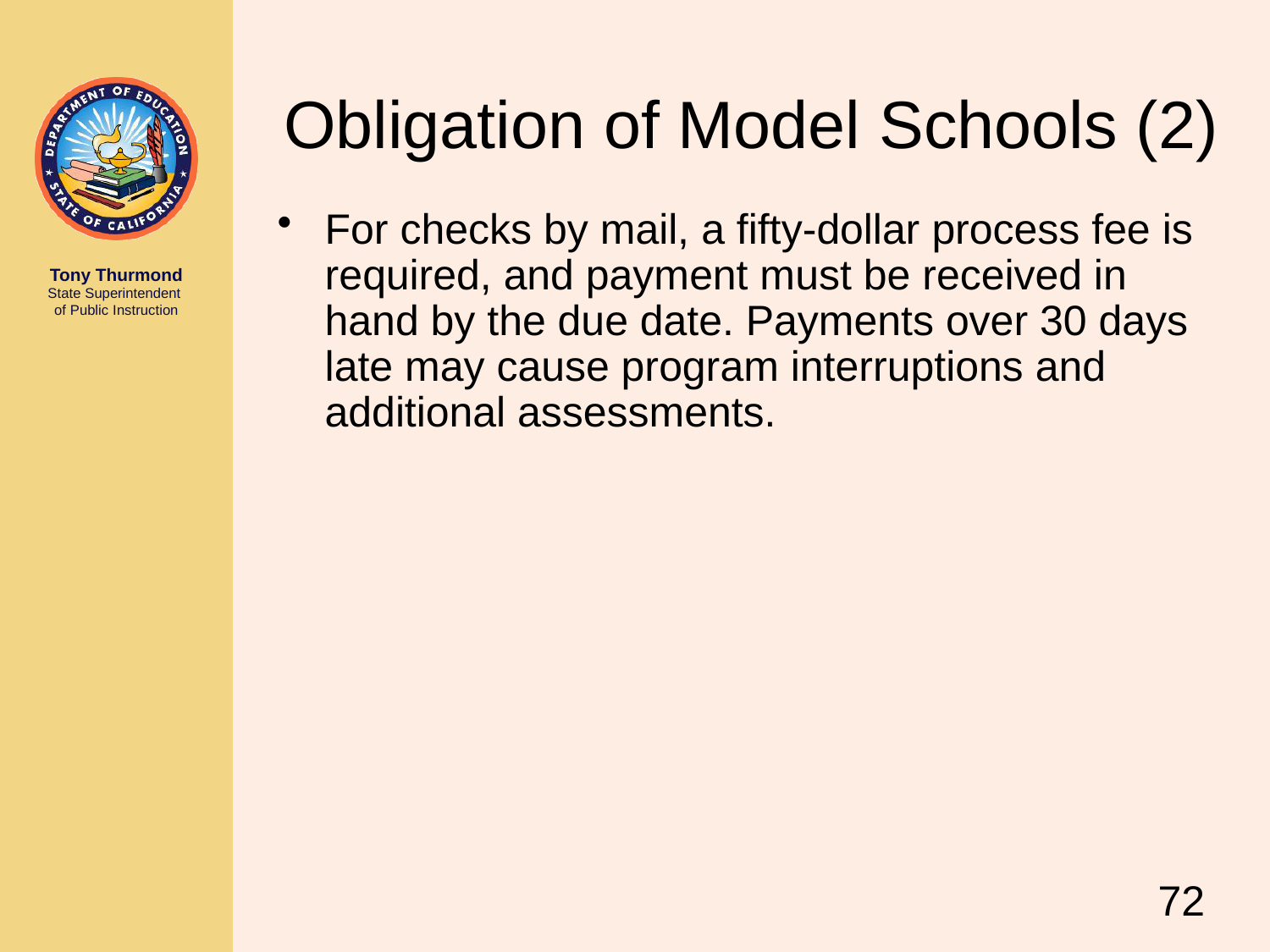

# Obligation of Model Schools (2)
For checks by mail, a fifty-dollar process fee is required, and payment must be received in hand by the due date. Payments over 30 days late may cause program interruptions and additional assessments.

72